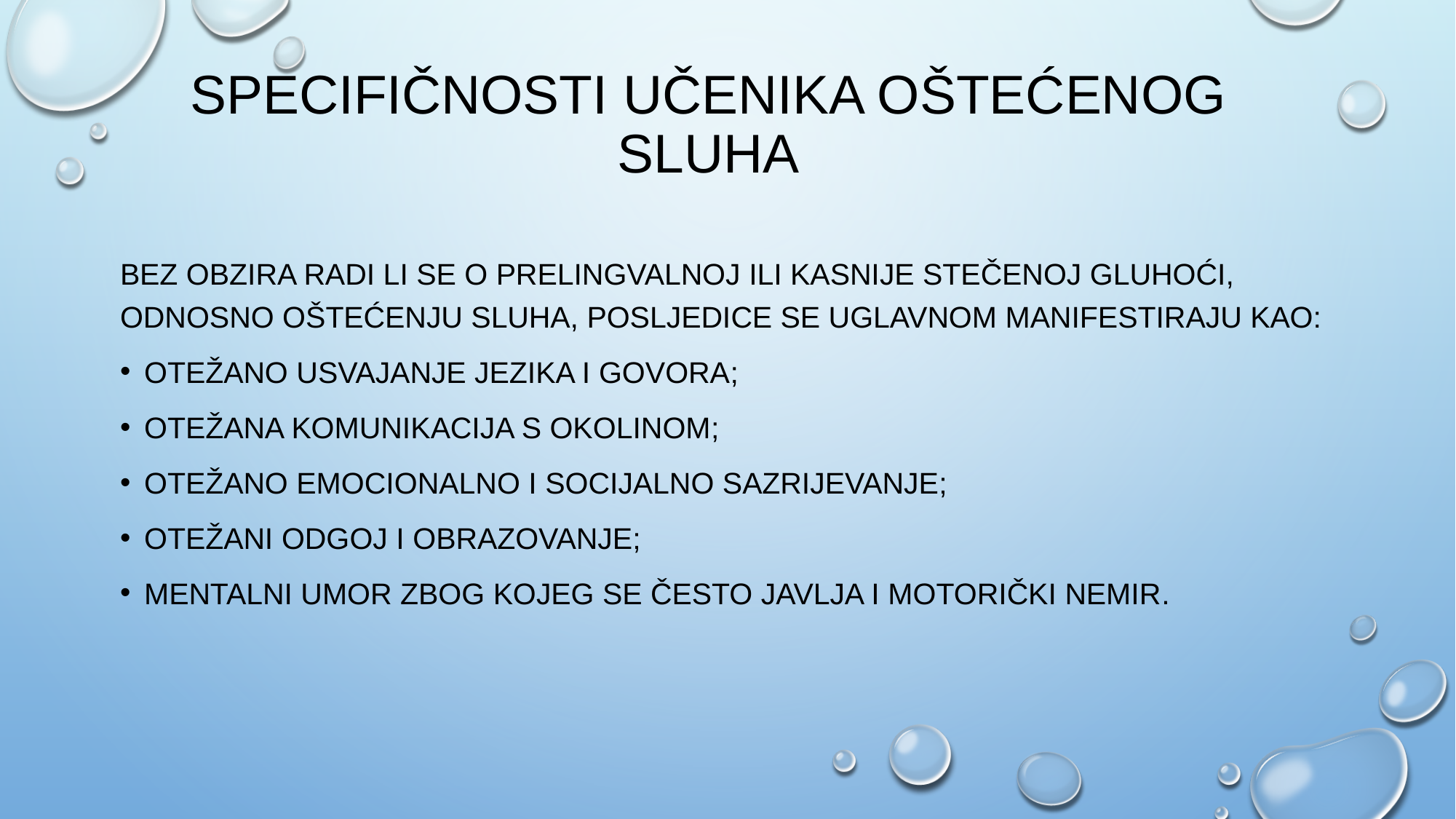

# Specifičnosti učenika oštećenog sluha
Bez obzira radi li se o prelingvalnoj ili kasnije stečenoj gluhoći, odnosno oštećenju sluha, posljedice se uglavnom manifestiraju kao:
otežano usvajanje jezika i govora;
otežana komunikacija s okolinom;
otežano emocionalno i socijalno sazrijevanje;
otežani odgoj i obrazovanje;
mentalni umor zbog kojeg se često javlja i motorički nemir.